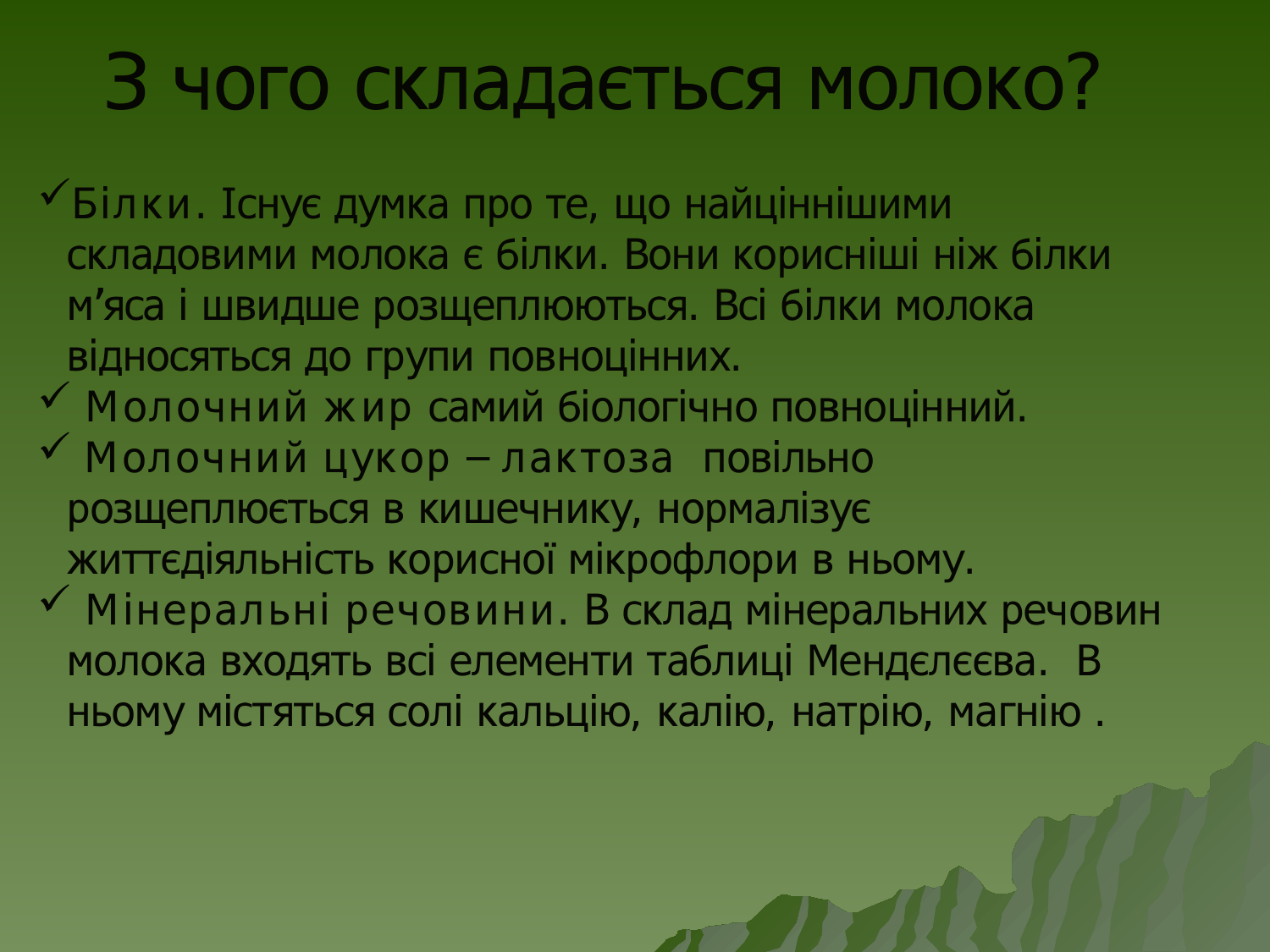

З чого складається молоко?

Білки. Існує думка про те, що найціннішими складовими молока є білки. Вони корисніші ніж білки м’яса і швидше розщеплюються. Всі білки молока відносяться до групи повноцінних.
 Молочний жир самий біологічно повноцінний.
 Молочний цукор – лактоза  повільно розщеплюється в кишечнику, нормалізує життєдіяльність корисної мікрофлори в ньому.
 Мінеральні речовини. В склад мінеральних речовин молока входять всі елементи таблиці Мендєлєєва.  В  ньому містяться солі кальцію, калію, натрію, магнію .